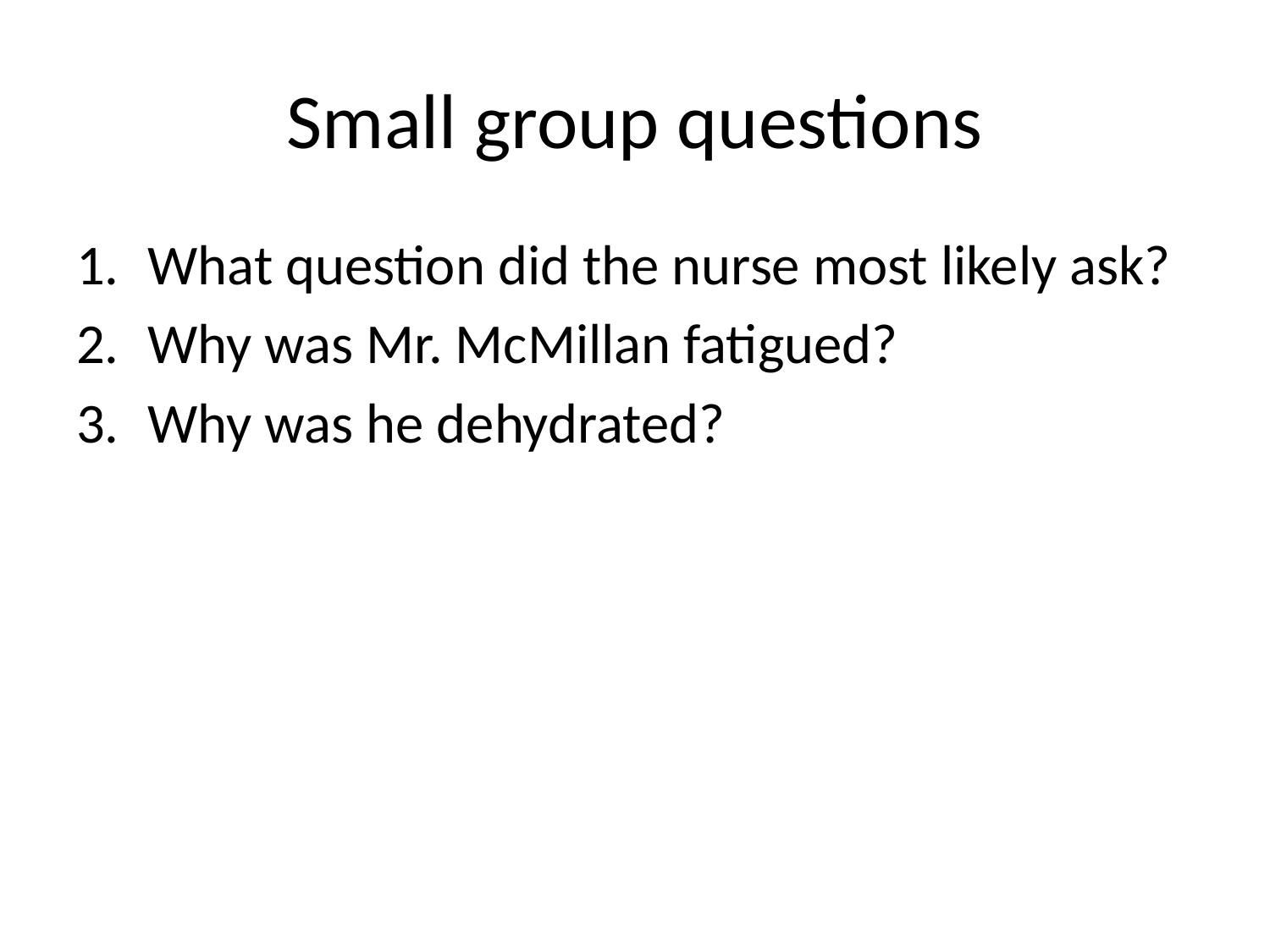

# Small group questions
What question did the nurse most likely ask?
Why was Mr. McMillan fatigued?
Why was he dehydrated?